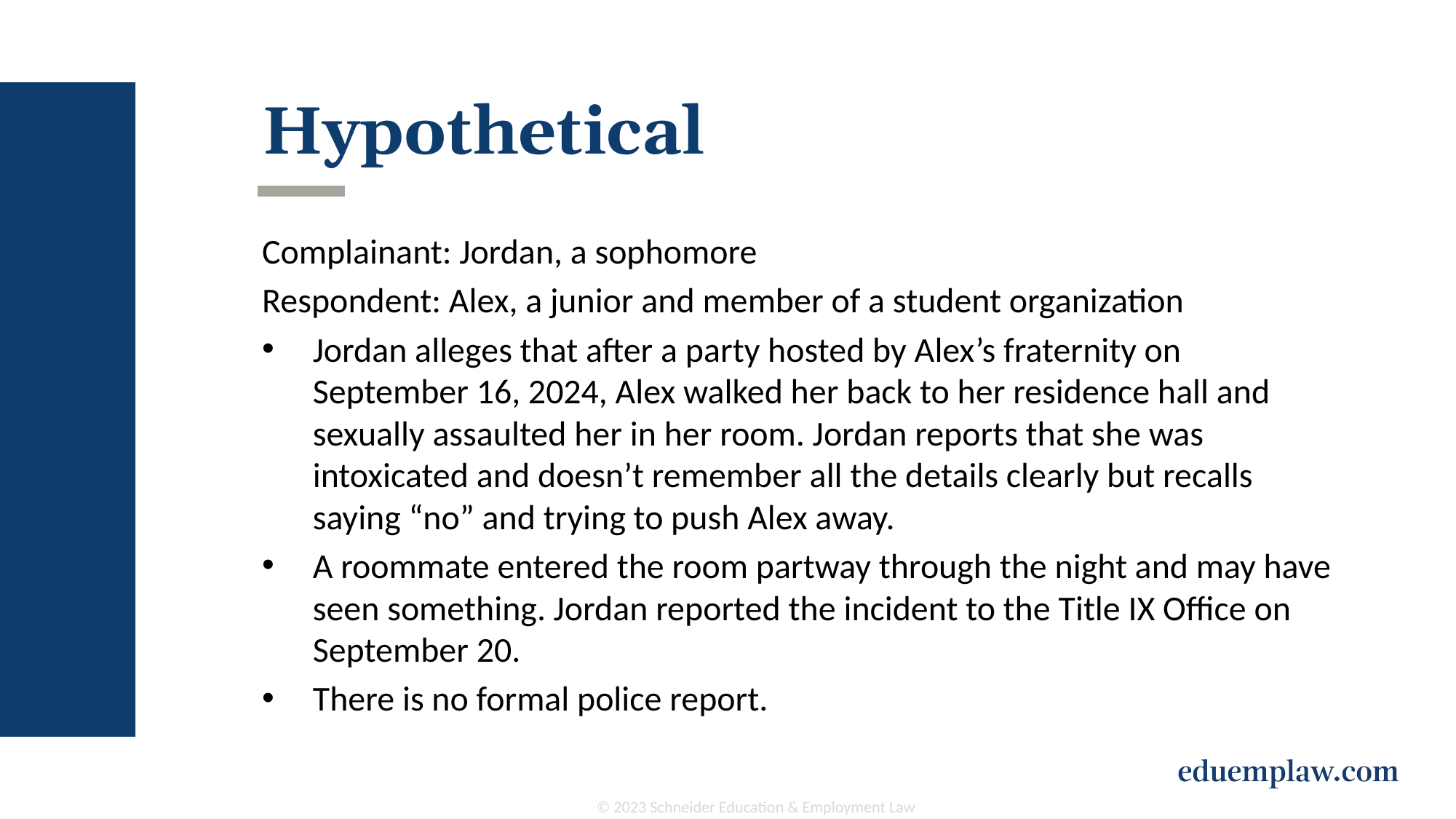

# Hypothetical
Complainant: Jordan, a sophomore
Respondent: Alex, a junior and member of a student organization
Jordan alleges that after a party hosted by Alex’s fraternity on September 16, 2024, Alex walked her back to her residence hall and sexually assaulted her in her room. Jordan reports that she was intoxicated and doesn’t remember all the details clearly but recalls saying “no” and trying to push Alex away.
A roommate entered the room partway through the night and may have seen something. Jordan reported the incident to the Title IX Office on September 20.
There is no formal police report.